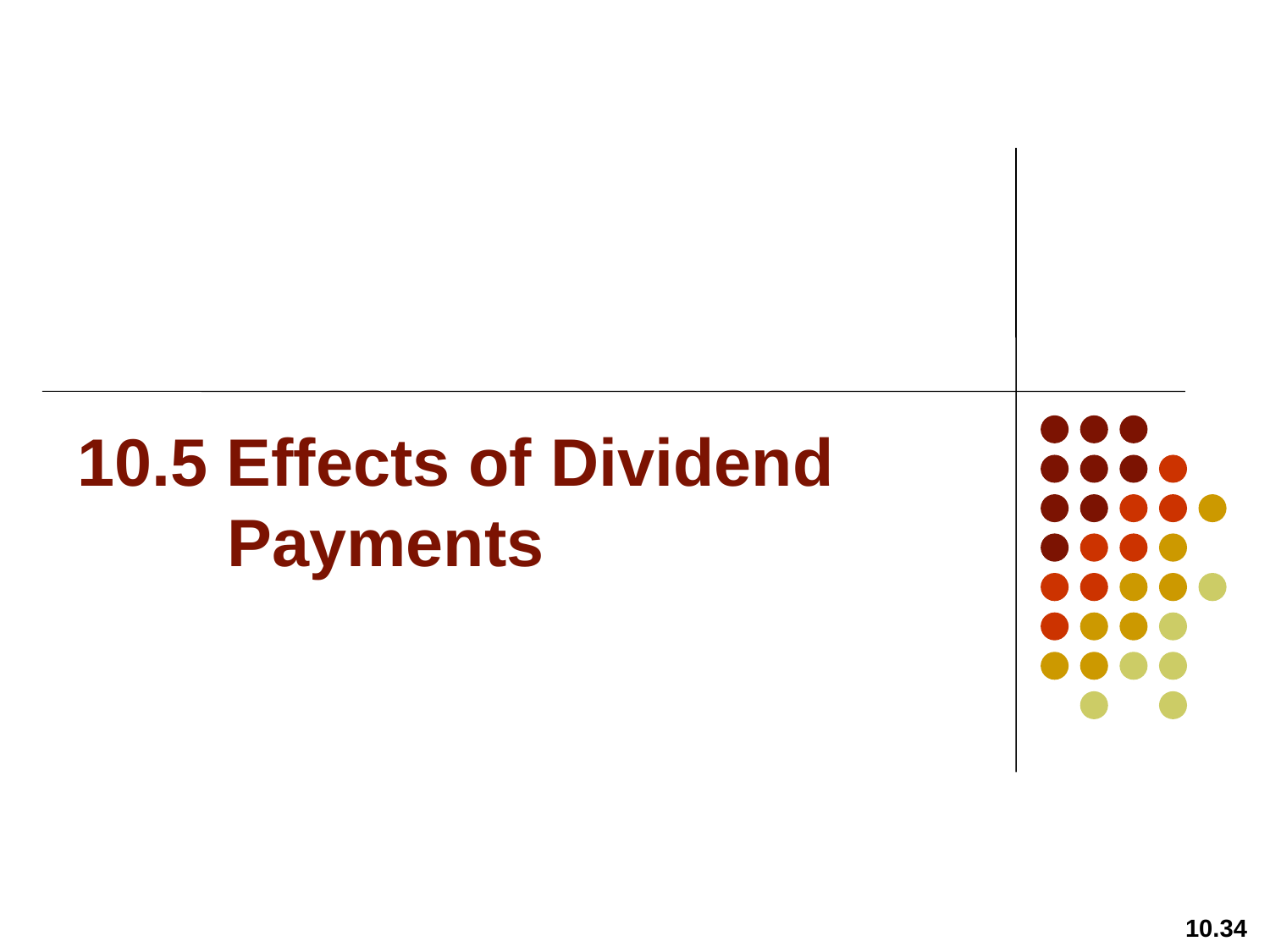

# 10.5 Effects of Dividend Payments
10.34